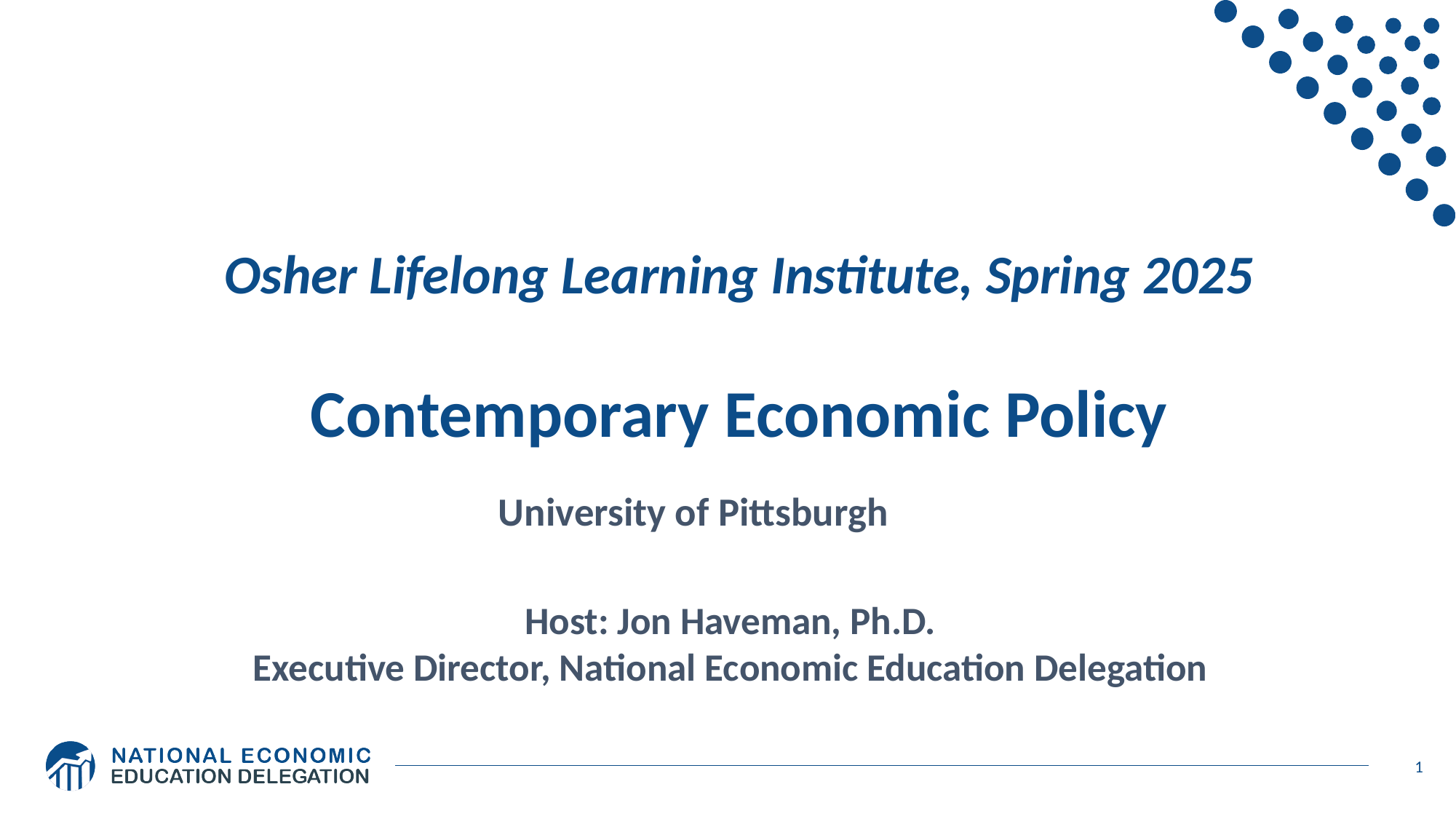

Osher Lifelong Learning Institute, Spring 2025

Contemporary Economic Policy
University of Pittsburgh

Host: Jon Haveman, Ph.D.
Executive Director, National Economic Education Delegation
1